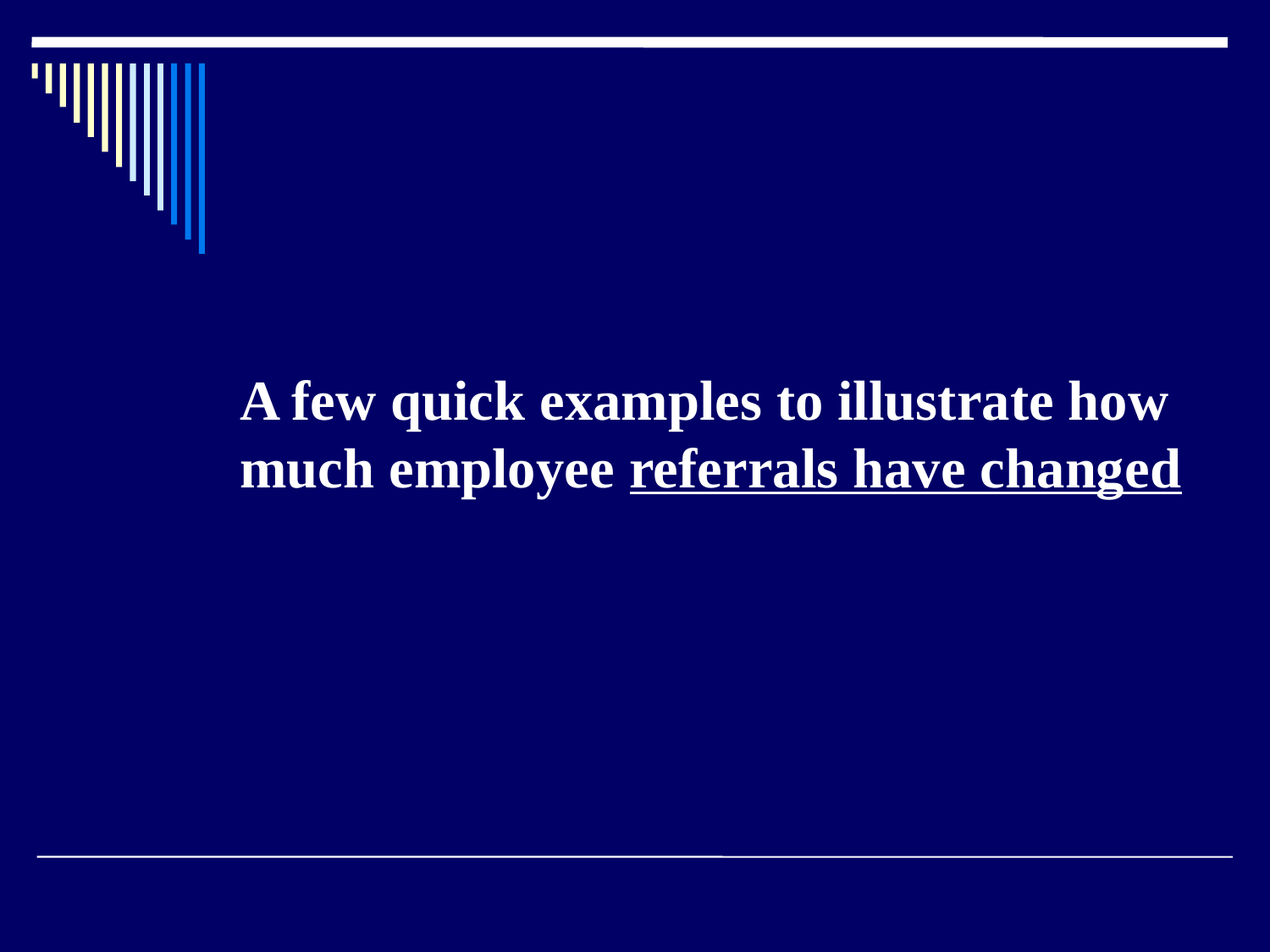

A few quick examples to illustrate how much employee referrals have changed

3